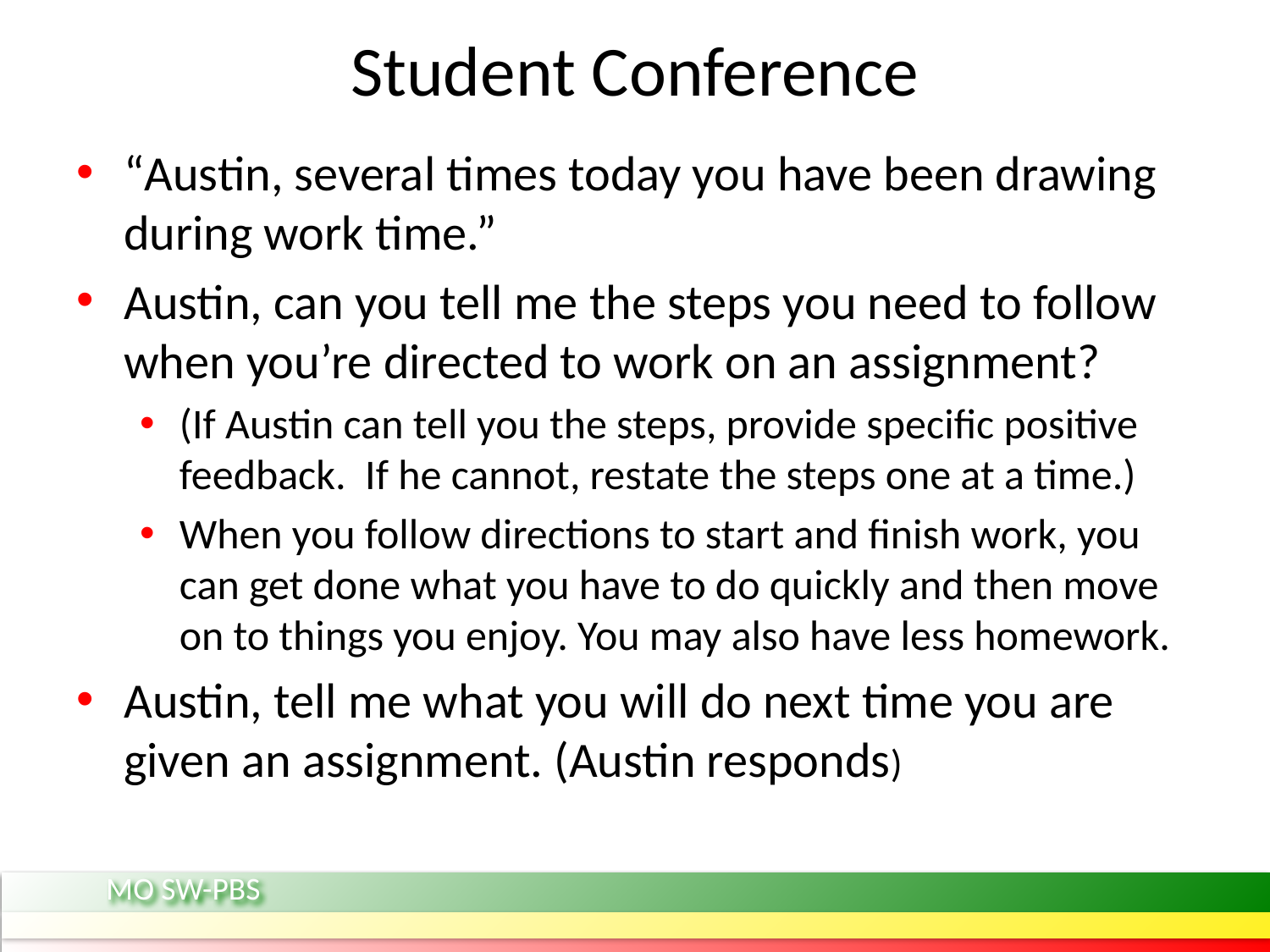

# Student Conference
“Austin, several times today you have been drawing during work time.”
Austin, can you tell me the steps you need to follow when you’re directed to work on an assignment?
(If Austin can tell you the steps, provide specific positive feedback.  If he cannot, restate the steps one at a time.)
When you follow directions to start and finish work, you can get done what you have to do quickly and then move on to things you enjoy. You may also have less homework.
Austin, tell me what you will do next time you are given an assignment. (Austin responds)
MO SW-PBS